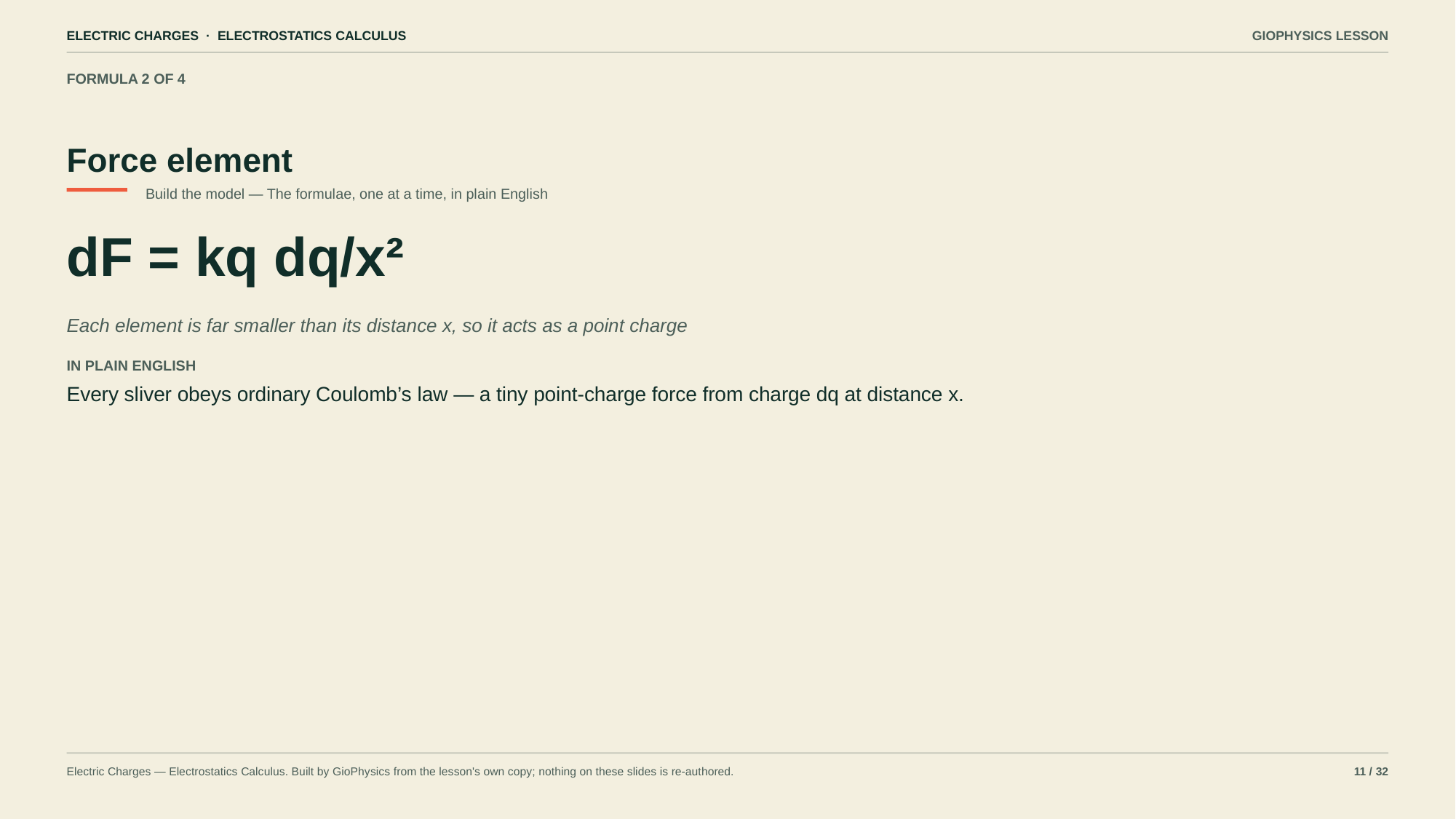

ELECTRIC CHARGES  ·  ELECTROSTATICS CALCULUS
GIOPHYSICS LESSON

FORMULA 2 OF 4
Force element
Build the model — The formulae, one at a time, in plain English

dF = kq dq/x²
Each element is far smaller than its distance x, so it acts as a point charge
IN PLAIN ENGLISH
Every sliver obeys ordinary Coulomb’s law — a tiny point-charge force from charge dq at distance x.

Electric Charges — Electrostatics Calculus. Built by GioPhysics from the lesson's own copy; nothing on these slides is re-authored.
11 / 32